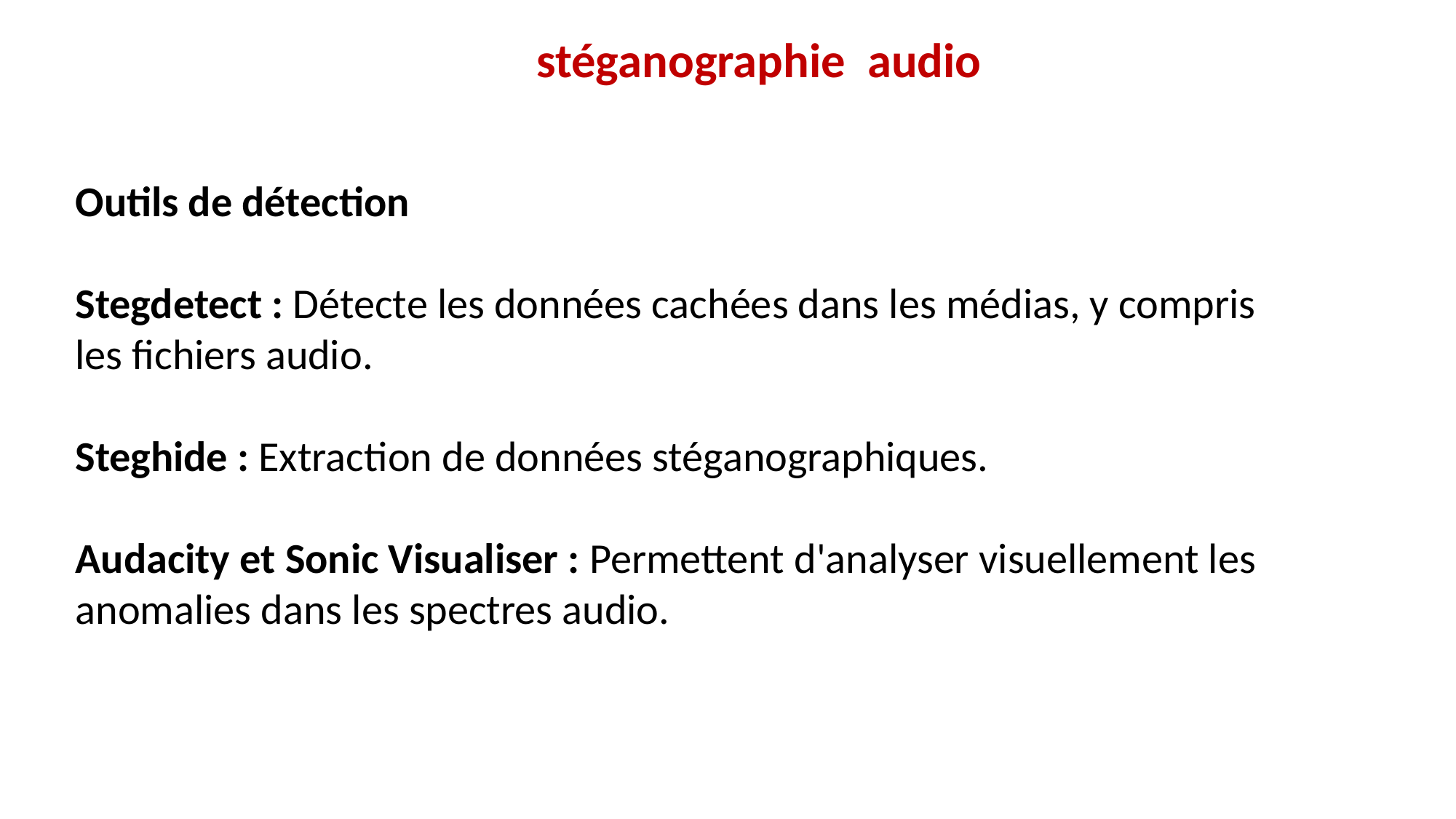

stéganographie  audio
Outils de détection

Stegdetect : Détecte les données cachées dans les médias, y compris les fichiers audio.

Steghide : Extraction de données stéganographiques.

Audacity et Sonic Visualiser : Permettent d'analyser visuellement les anomalies dans les spectres audio.